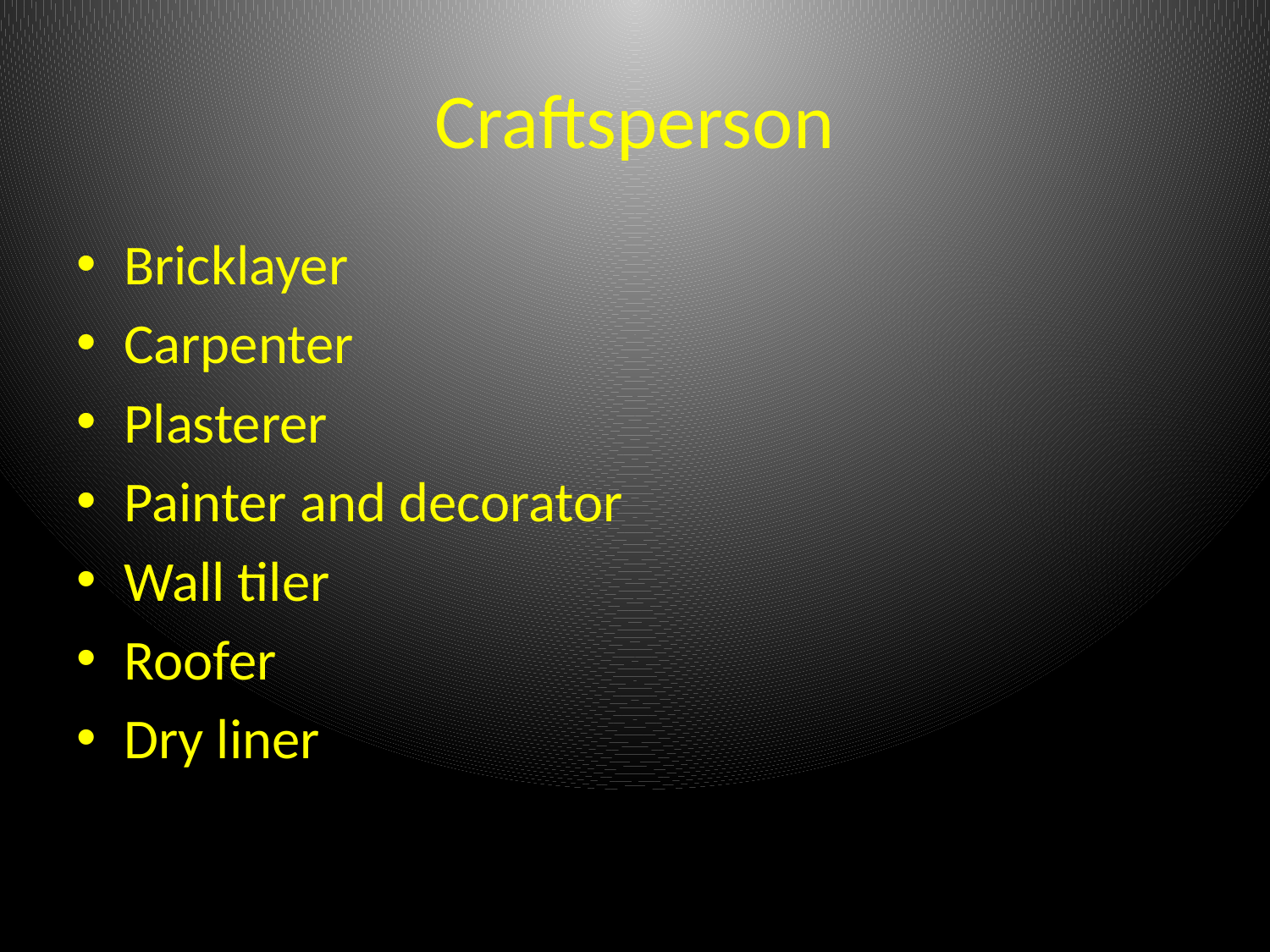

# Craftsperson
Bricklayer
Carpenter
Plasterer
Painter and decorator
Wall tiler
Roofer
Dry liner